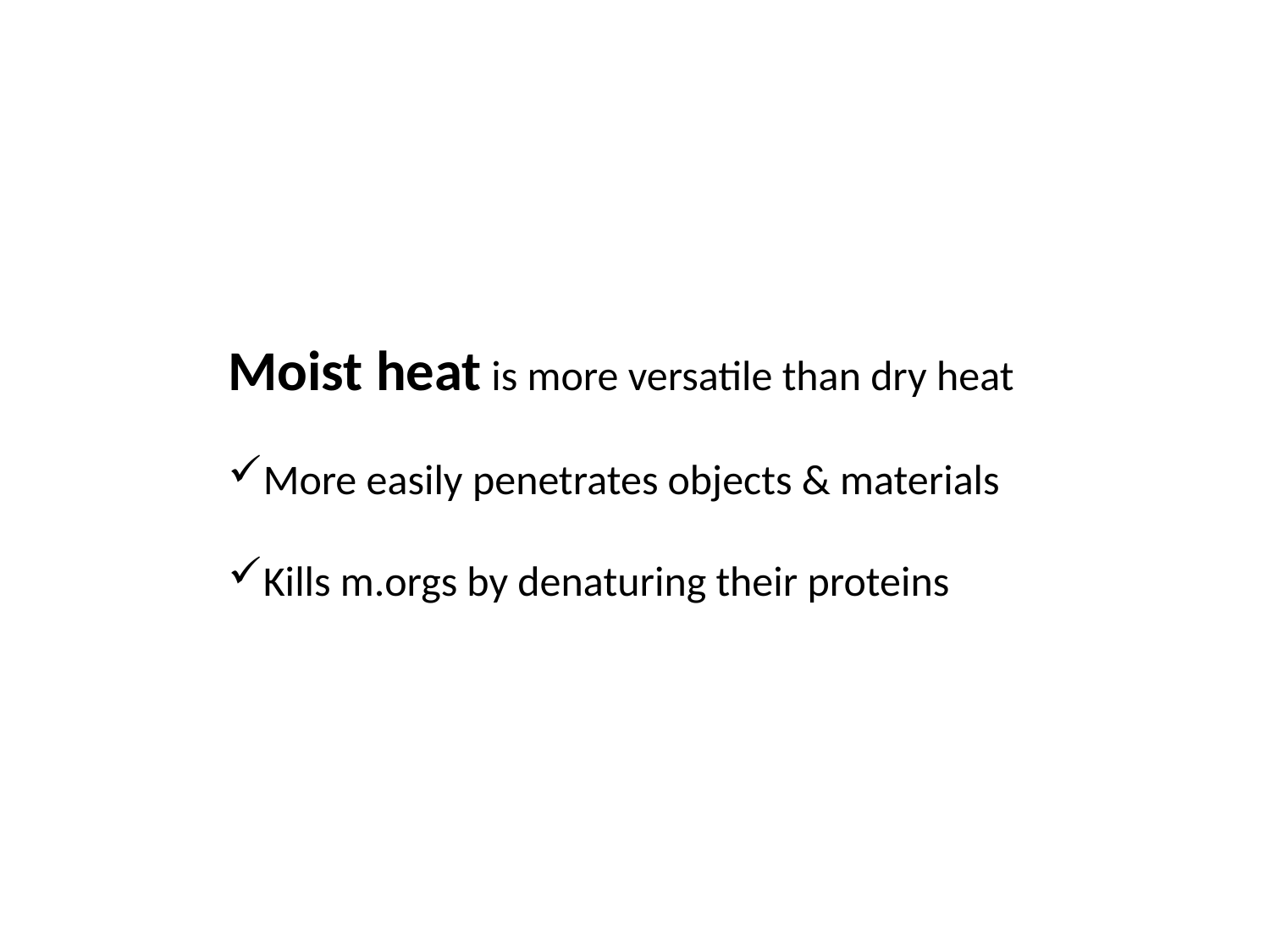

Moist heat is more versatile than dry heat

More easily penetrates objects & materials

Kills m.orgs by denaturing their proteins